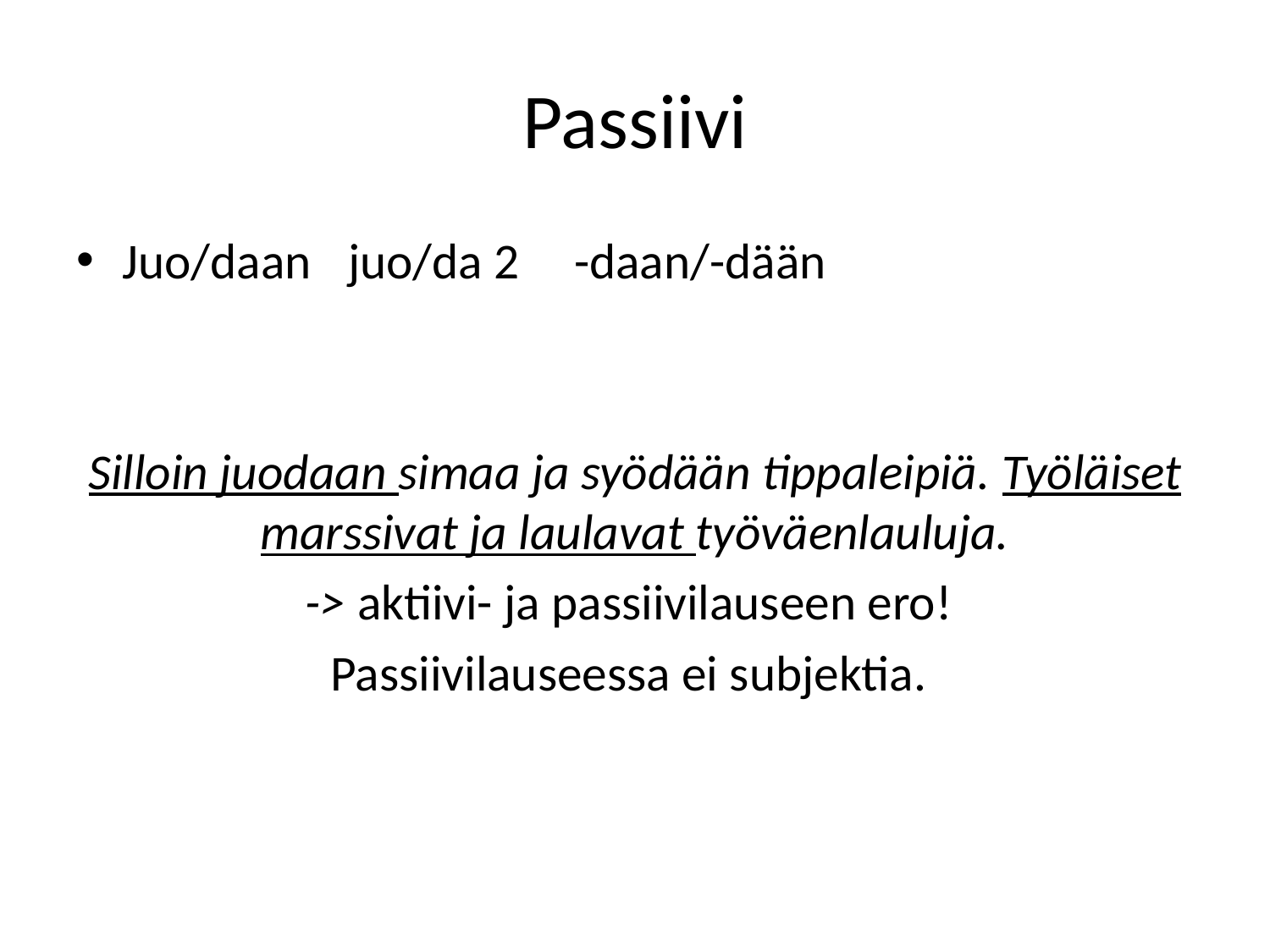

# Passiivi
Juo/daan	juo/da 2	-daan/-dään

Silloin juodaan simaa ja syödään tippaleipiä. Työläiset marssivat ja laulavat työväenlauluja.
-> aktiivi- ja passiivilauseen ero!
Passiivilauseessa ei subjektia.